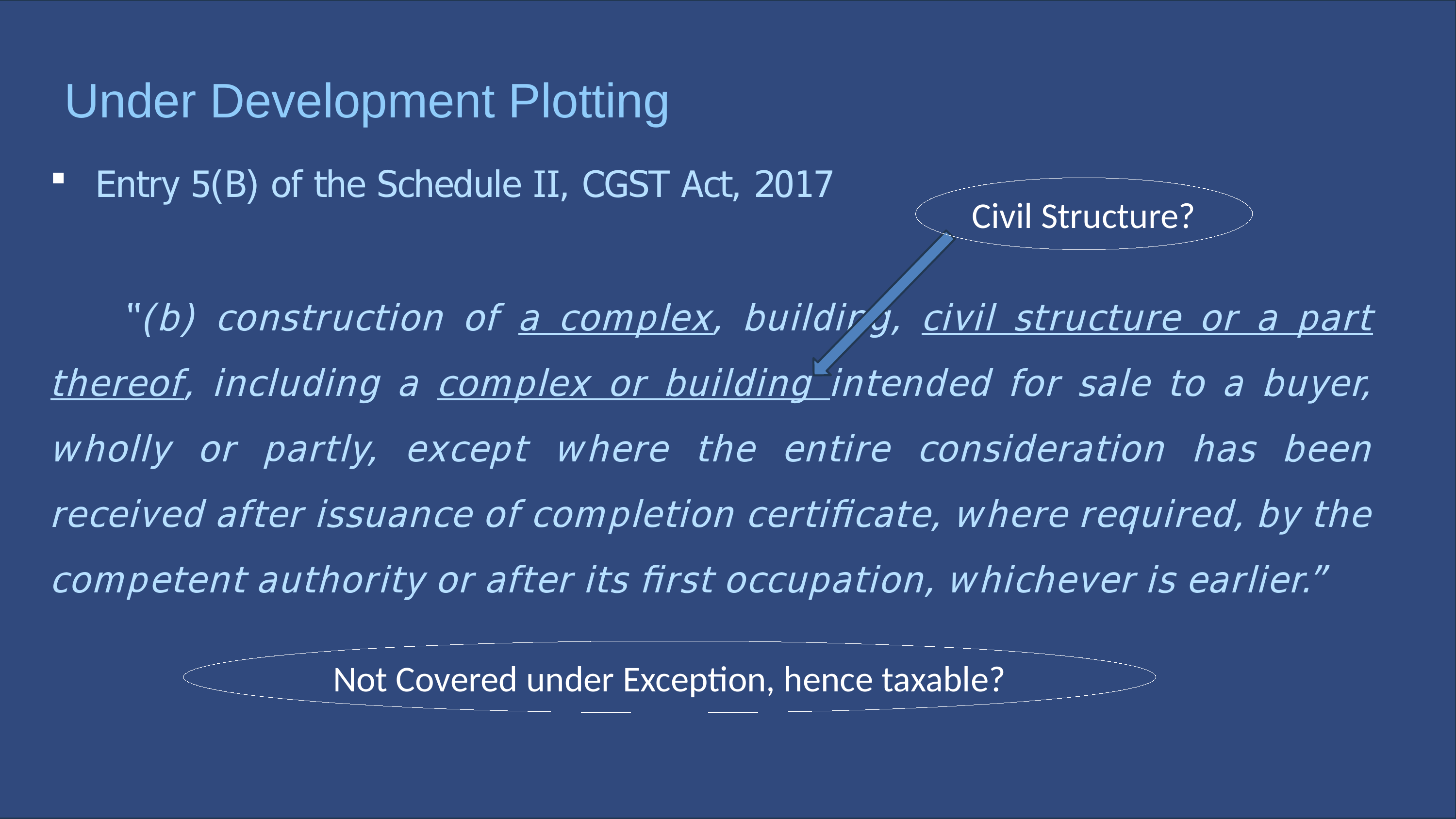

Under Development Plotting

Civil Structure?
Entry 5(B) of the Schedule II, CGST Act, 2017

	“(b) construction of a complex, building, civil structure or a part thereof, including a complex or building intended for sale to a buyer, wholly or partly, except where the entire consideration has been received after issuance of completion certificate, where required, by the competent authority or after its first occupation, whichever is earlier.”

Not Covered under Exception, hence taxable?